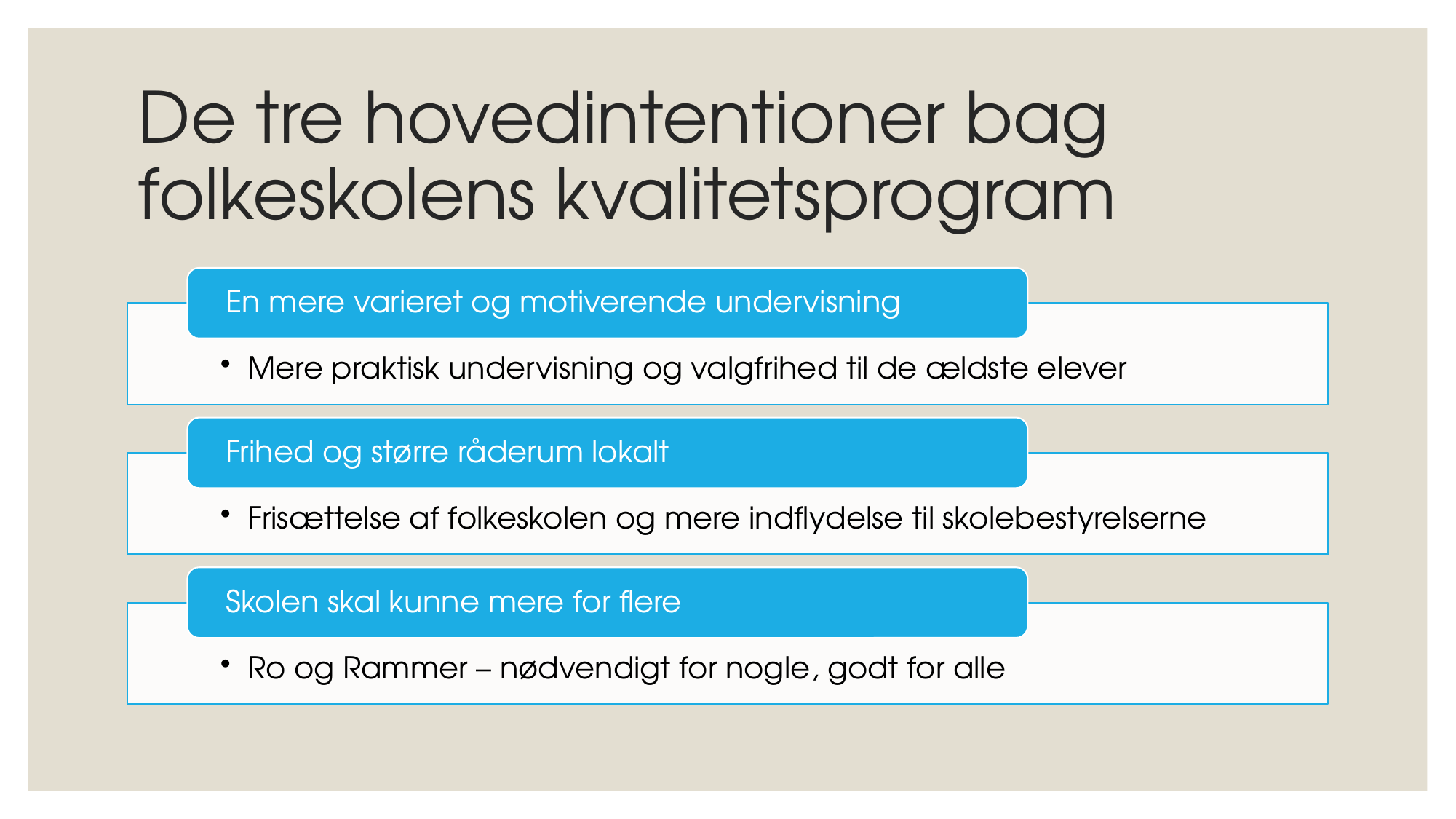

# De tre hovedintentioner bag folkeskolens kvalitetsprogram
Mere praktisk undervisning og valgfrihed til de ældste elever
En mere varieret og motiverende undervisning
Frisættelse af folkeskolen og mere indflydelse til skolebestyrelserne
Frihed og større råderum lokalt
Ro og Rammer – nødvendigt for nogle, godt for alle
Skolen skal kunne mere for flere